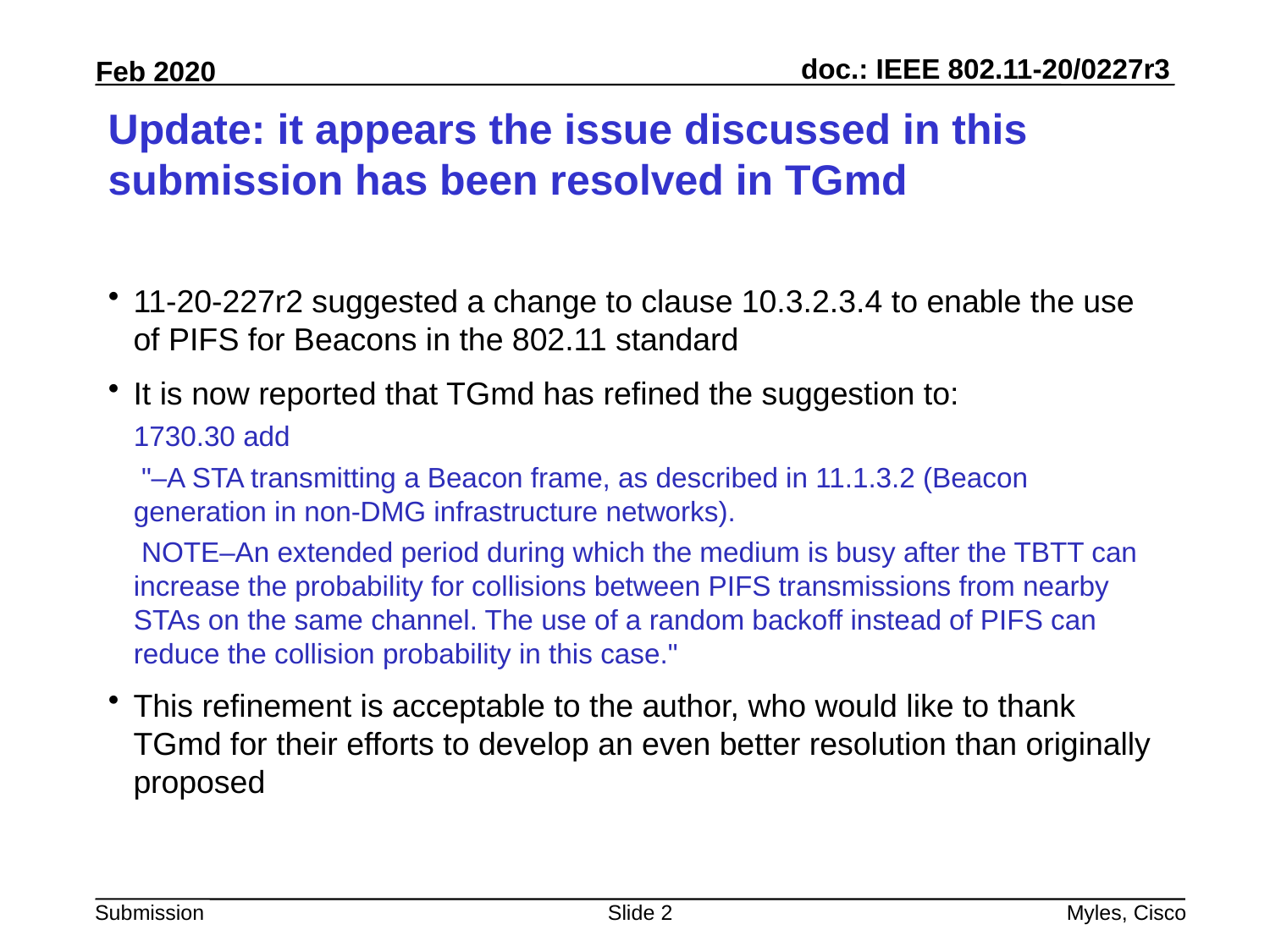

# Update: it appears the issue discussed in this submission has been resolved in TGmd
11-20-227r2 suggested a change to clause 10.3.2.3.4 to enable the use of PIFS for Beacons in the 802.11 standard
It is now reported that TGmd has refined the suggestion to:
1730.30 add
 "–A STA transmitting a Beacon frame, as described in 11.1.3.2 (Beacon generation in non-DMG infrastructure networks).
 NOTE–An extended period during which the medium is busy after the TBTT can increase the probability for collisions between PIFS transmissions from nearby STAs on the same channel. The use of a random backoff instead of PIFS can reduce the collision probability in this case."
This refinement is acceptable to the author, who would like to thank TGmd for their efforts to develop an even better resolution than originally proposed
Slide 2
Myles, Cisco